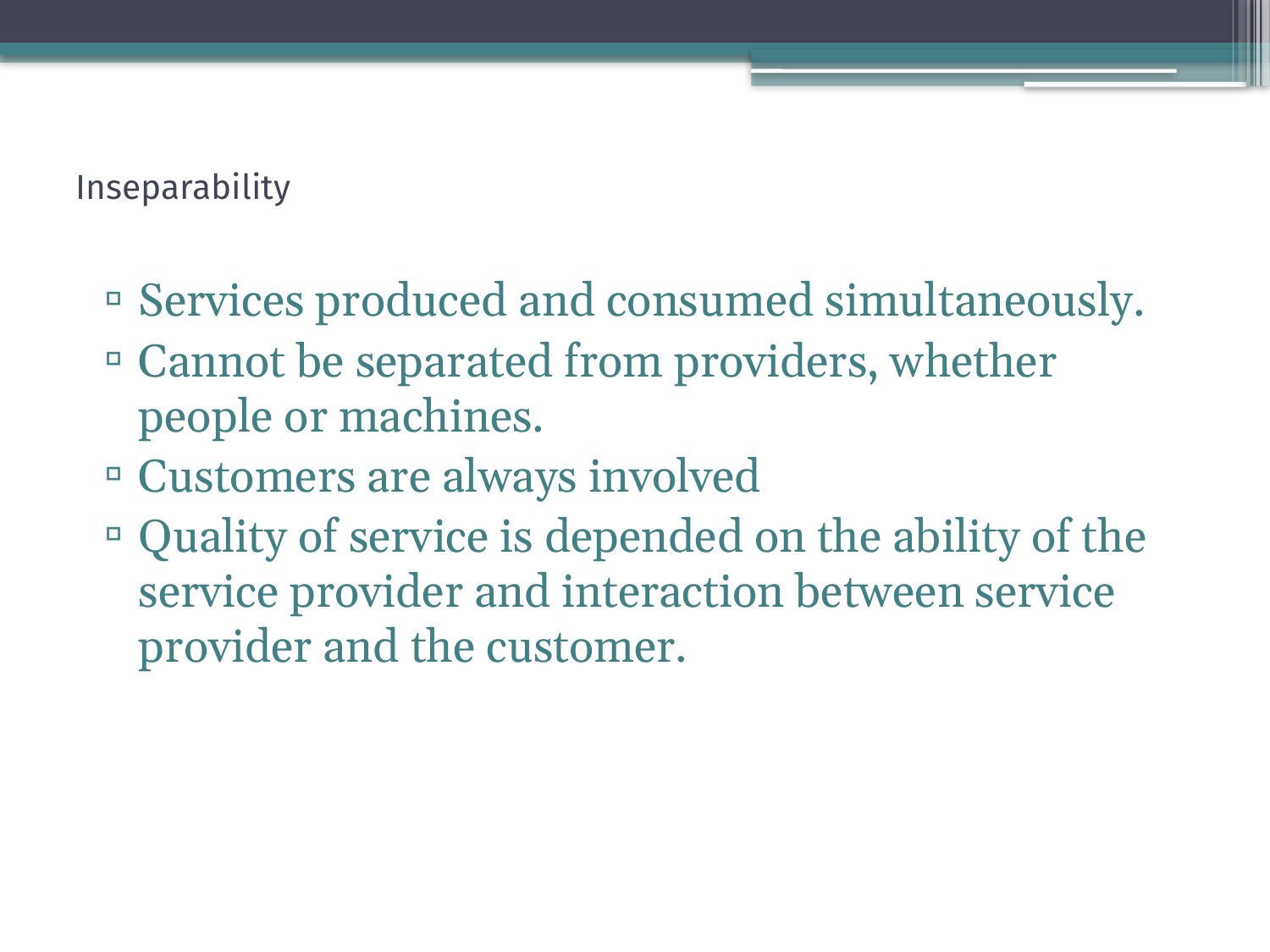

# Inseparability
Services produced and consumed simultaneously.
Cannot be separated from providers, whether people or machines.
Customers are always involved
Quality of service is depended on the ability of the service provider and interaction between service provider and the customer.